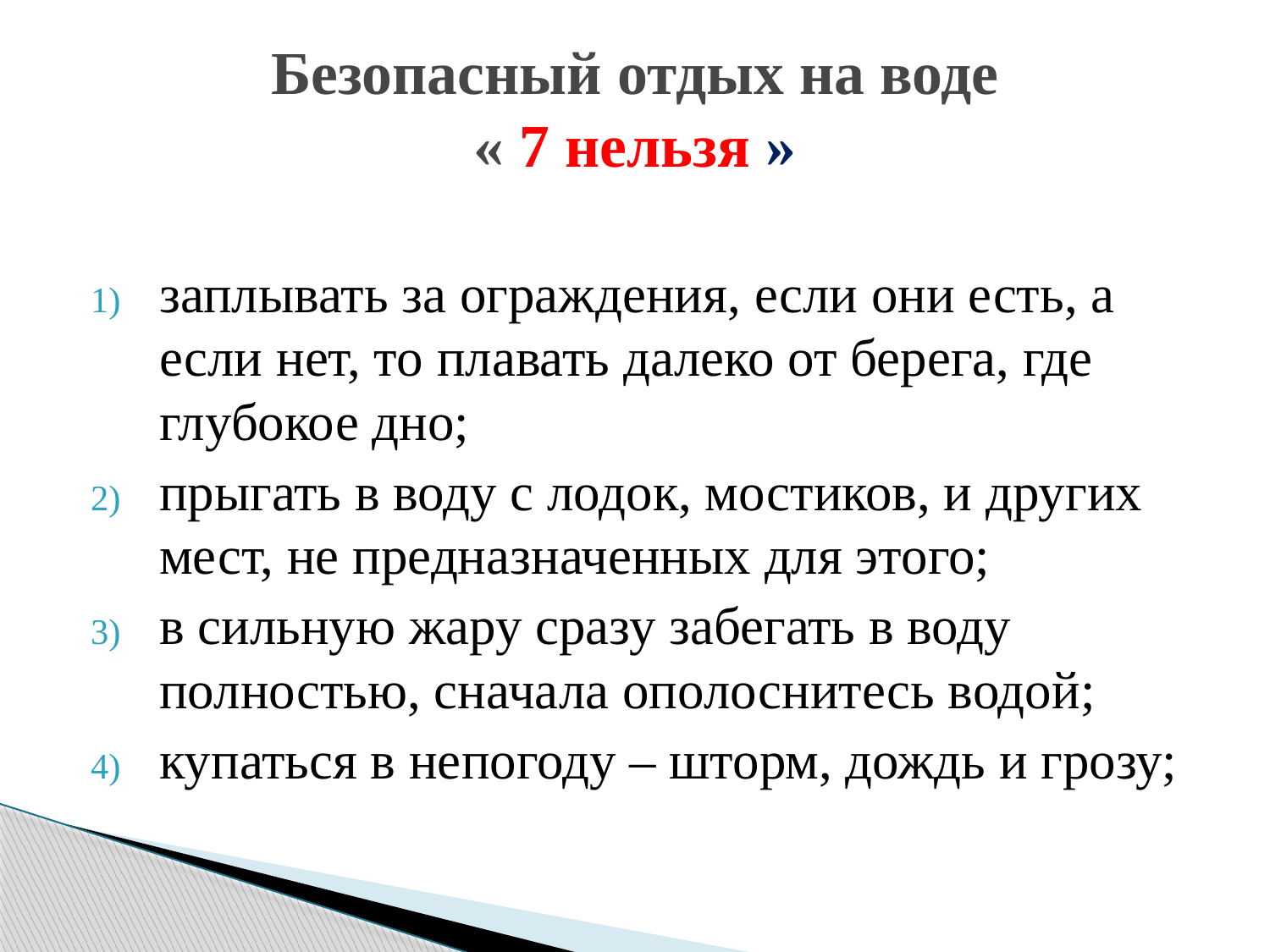

# Безопасный отдых на воде « 7 нельзя »

заплывать за ограждения, если они есть, а если нет, то плавать далеко от берега, где глубокое дно;
прыгать в воду с лодок, мостиков, и других мест, не предназначенных для этого;
в сильную жару сразу забегать в воду полностью, сначала ополоснитесь водой;
купаться в непогоду – шторм, дождь и грозу;